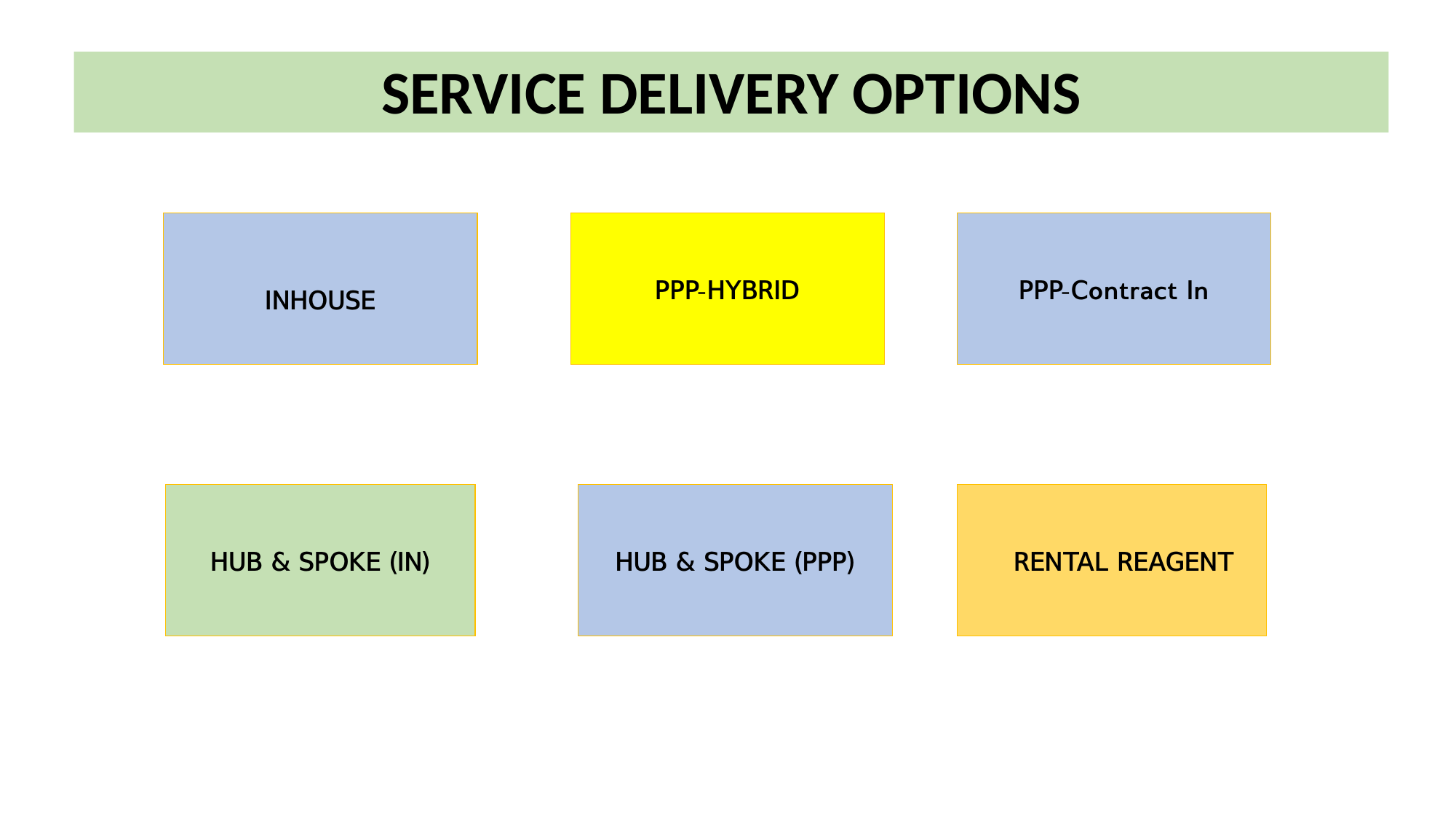

# SERVICE DELIVERY OPTIONS

PPP-Contract In

INHOUSE

PPP-HYBRID
   RENTAL REAGENT
HUB & SPOKE (IN)
HUB & SPOKE (PPP)